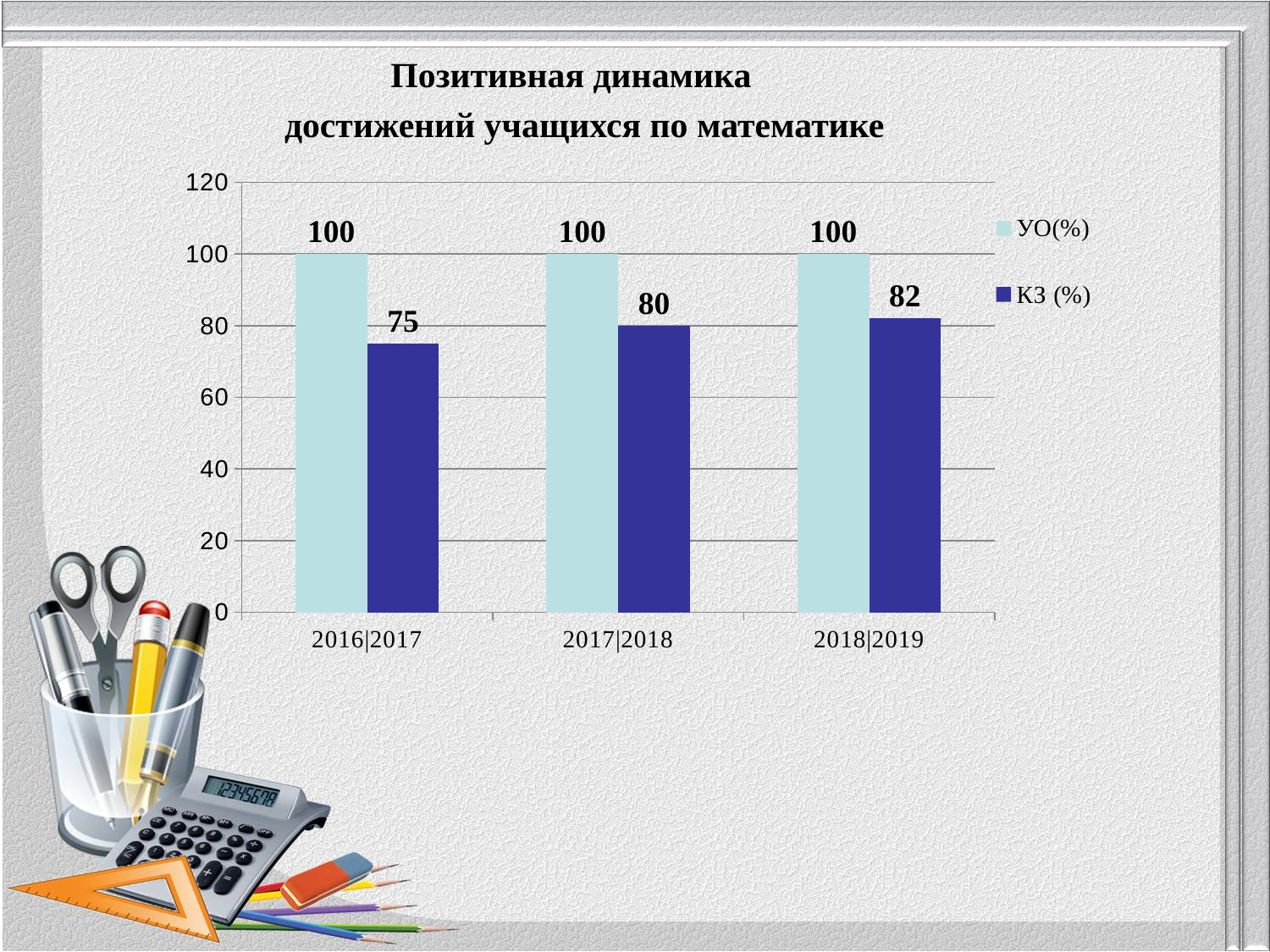

Позитивная динамика
 достижений учащихся по математике

### Chart

| Category | УО(%) | КЗ (%) |
|---|---|---|
| 2016|2017 | 100.0 | 75.0 |
| 2017|2018 | 100.0 | 80.0 |
| 2018|2019 | 100.0 | 82.0 |